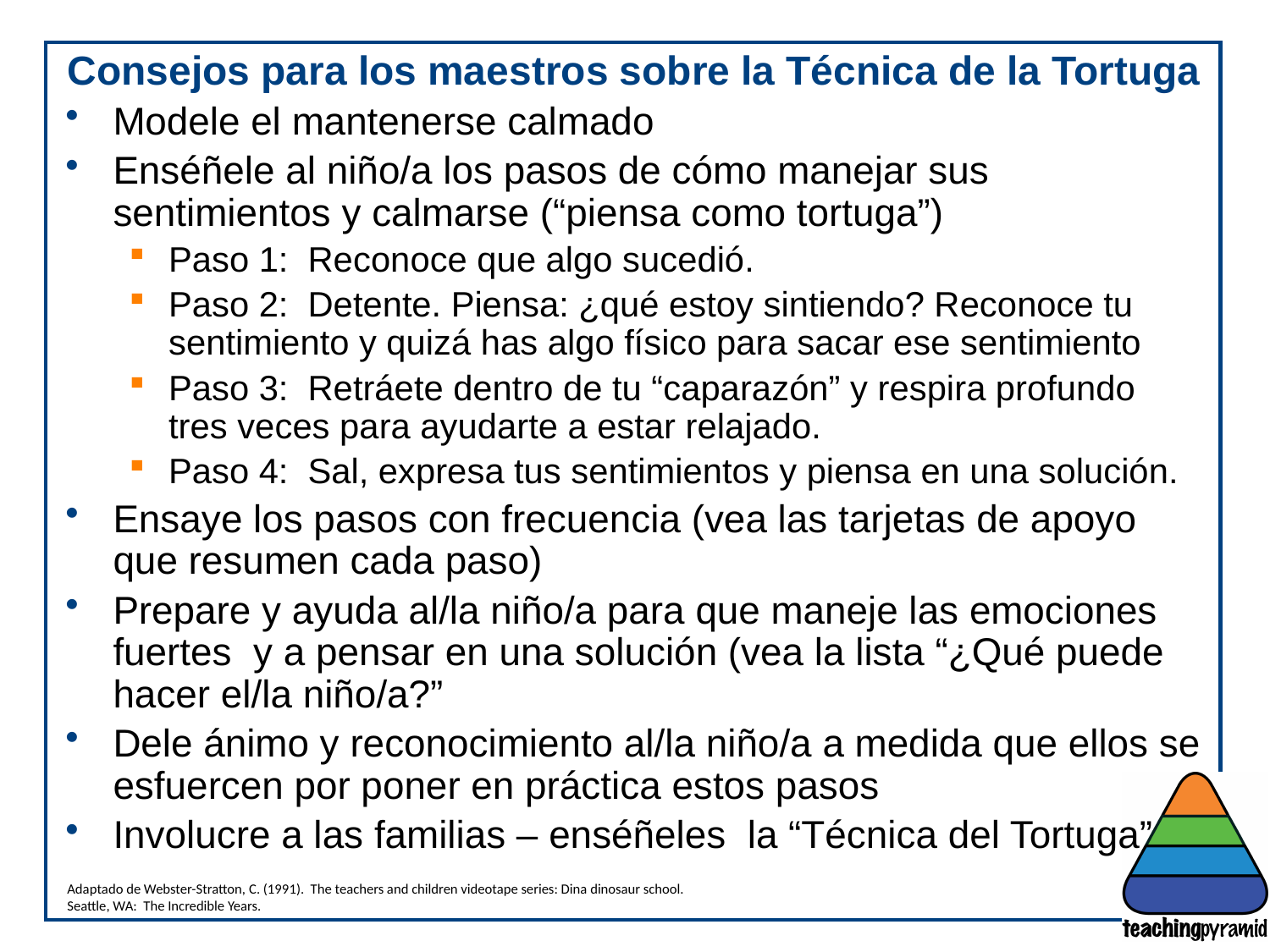

# Consejos para los maestros sobre la Técnica de la Tortuga
Modele el mantenerse calmado
Enséñele al niño/a los pasos de cómo manejar sus sentimientos y calmarse (“piensa como tortuga”)
Paso 1:  Reconoce que algo sucedió.
Paso 2:  Detente. Piensa: ¿qué estoy sintiendo? Reconoce tu sentimiento y quizá has algo físico para sacar ese sentimiento
Paso 3:  Retráete dentro de tu “caparazón” y respira profundo tres veces para ayudarte a estar relajado.
Paso 4:  Sal, expresa tus sentimientos y piensa en una solución.
Ensaye los pasos con frecuencia (vea las tarjetas de apoyo que resumen cada paso)
Prepare y ayuda al/la niño/a para que maneje las emociones fuertes  y a pensar en una solución (vea la lista “¿Qué puede hacer el/la niño/a?”
Dele ánimo y reconocimiento al/la niño/a a medida que ellos se esfuercen por poner en práctica estos pasos
Involucre a las familias – enséñeles  la “Técnica del Tortuga”
Adaptado de Webster-Stratton, C. (1991).  The teachers and children videotape series: Dina dinosaur school.
Seattle, WA:  The Incredible Years.